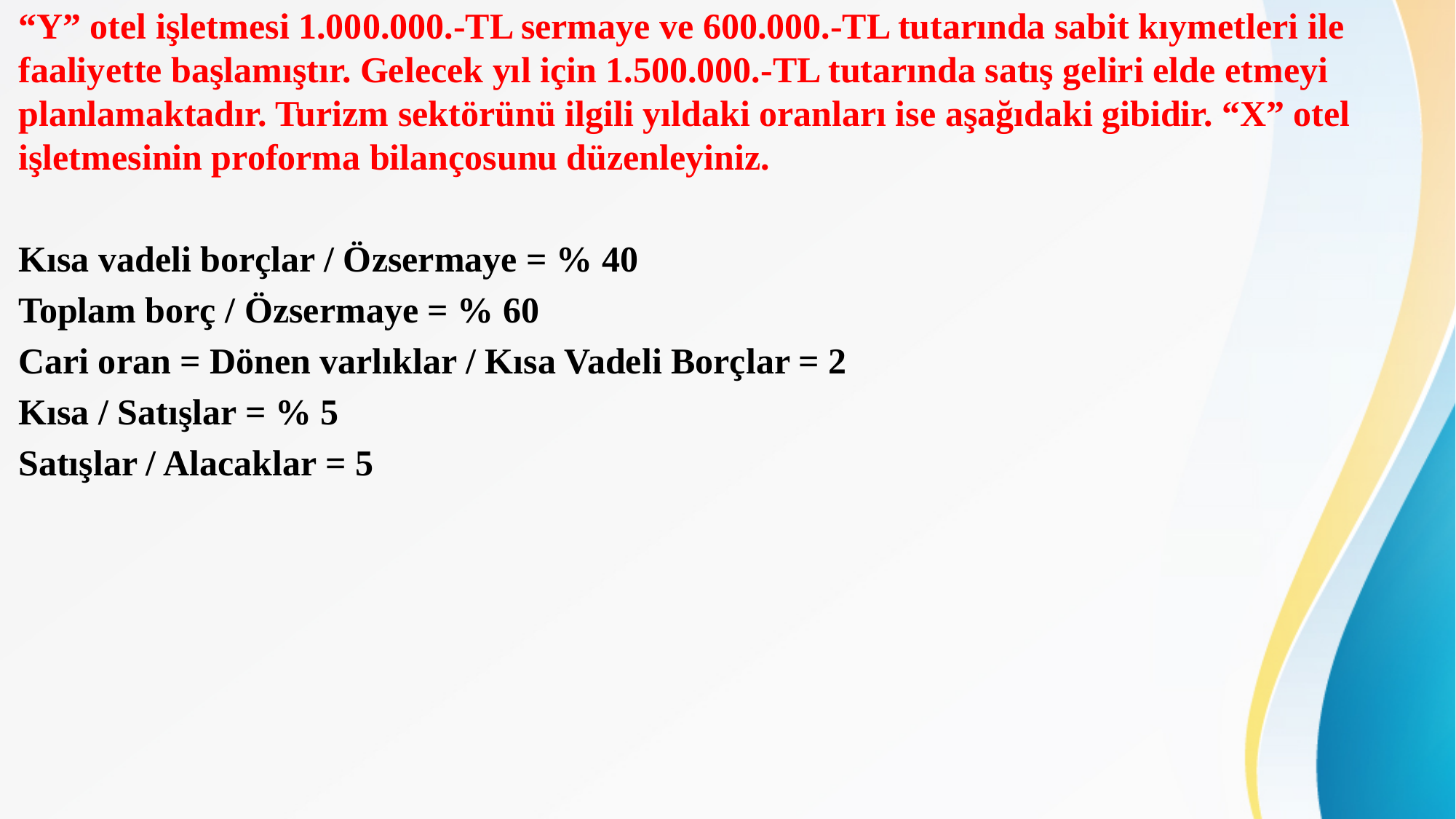

“Y” otel işletmesi 1.000.000.-TL sermaye ve 600.000.-TL tutarında sabit kıymetleri ile faaliyette başlamıştır. Gelecek yıl için 1.500.000.-TL tutarında satış geliri elde etmeyi planlamaktadır. Turizm sektörünü ilgili yıldaki oranları ise aşağıdaki gibidir. “X” otel işletmesinin proforma bilançosunu düzenleyiniz.

Kısa vadeli borçlar / Özsermaye = % 40
Toplam borç / Özsermaye = % 60
Cari oran = Dönen varlıklar / Kısa Vadeli Borçlar = 2
Kısa / Satışlar = % 5
Satışlar / Alacaklar = 5